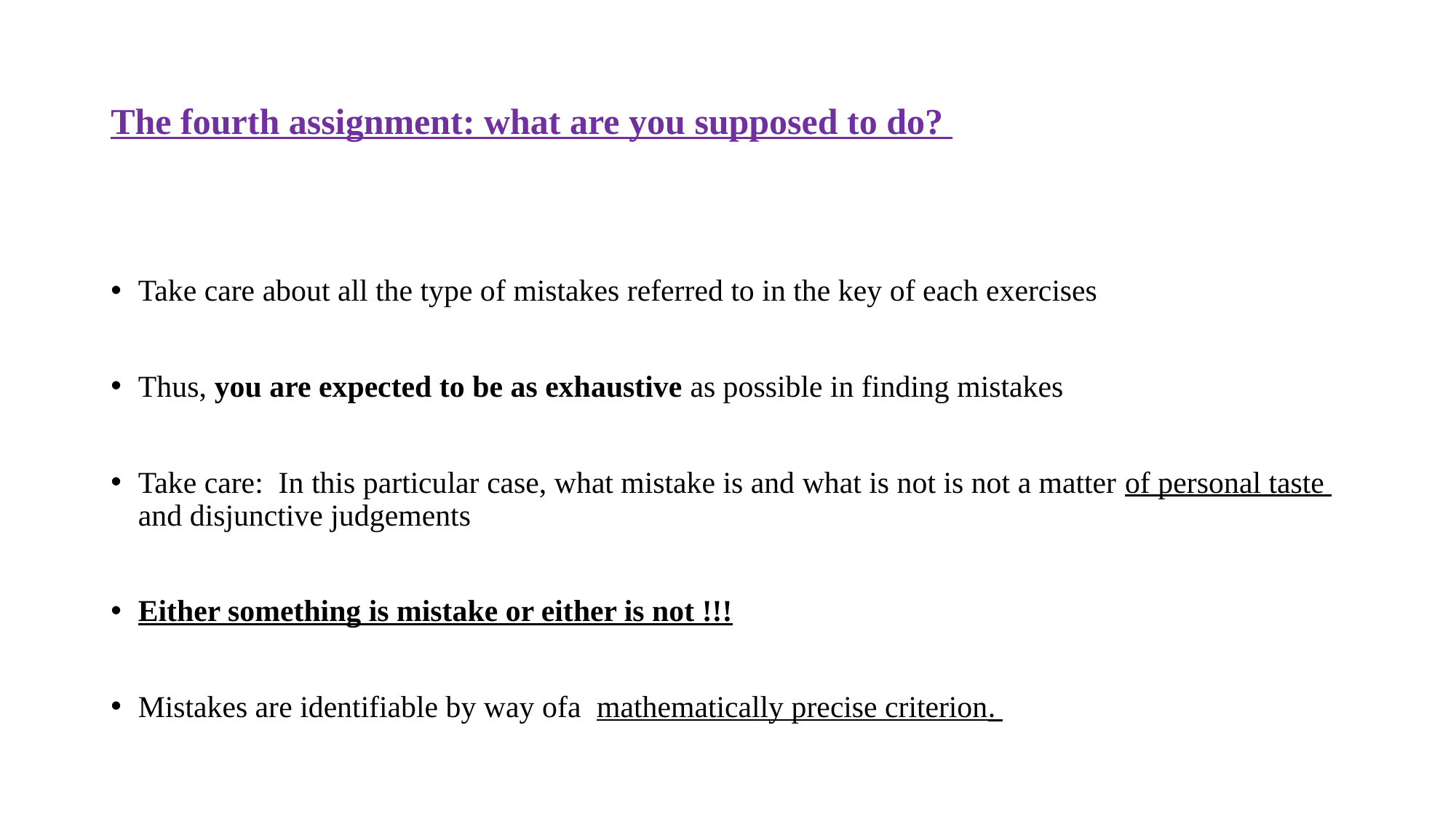

# The fourth assignment: what are you supposed to do?

Take care about all the type of mistakes referred to in the key of each exercises

Thus, you are expected to be as exhaustive as possible in finding mistakes

Take care:  In this particular case, what mistake is and what is not is not a matter of personal taste  and disjunctive judgements

Either something is mistake or either is not !!!

Mistakes are identifiable by way ofa  mathematically precise criterion.